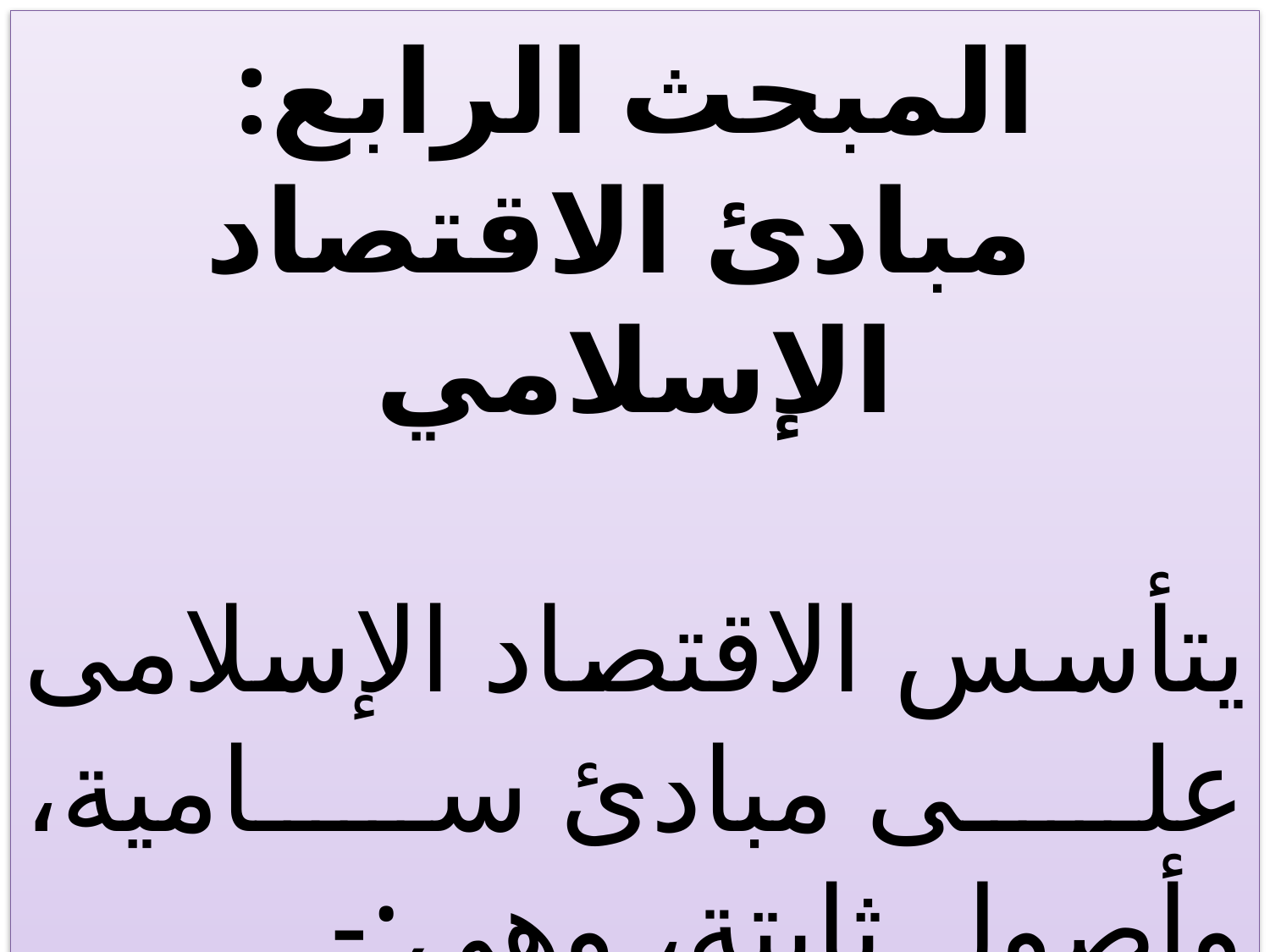

المبحث الرابع:
 مبادئ الاقتصاد الإسلامي

يتأسس الاقتصاد الإسلامى على مبادئ سامية، وأصول ثابتة، وهي:-